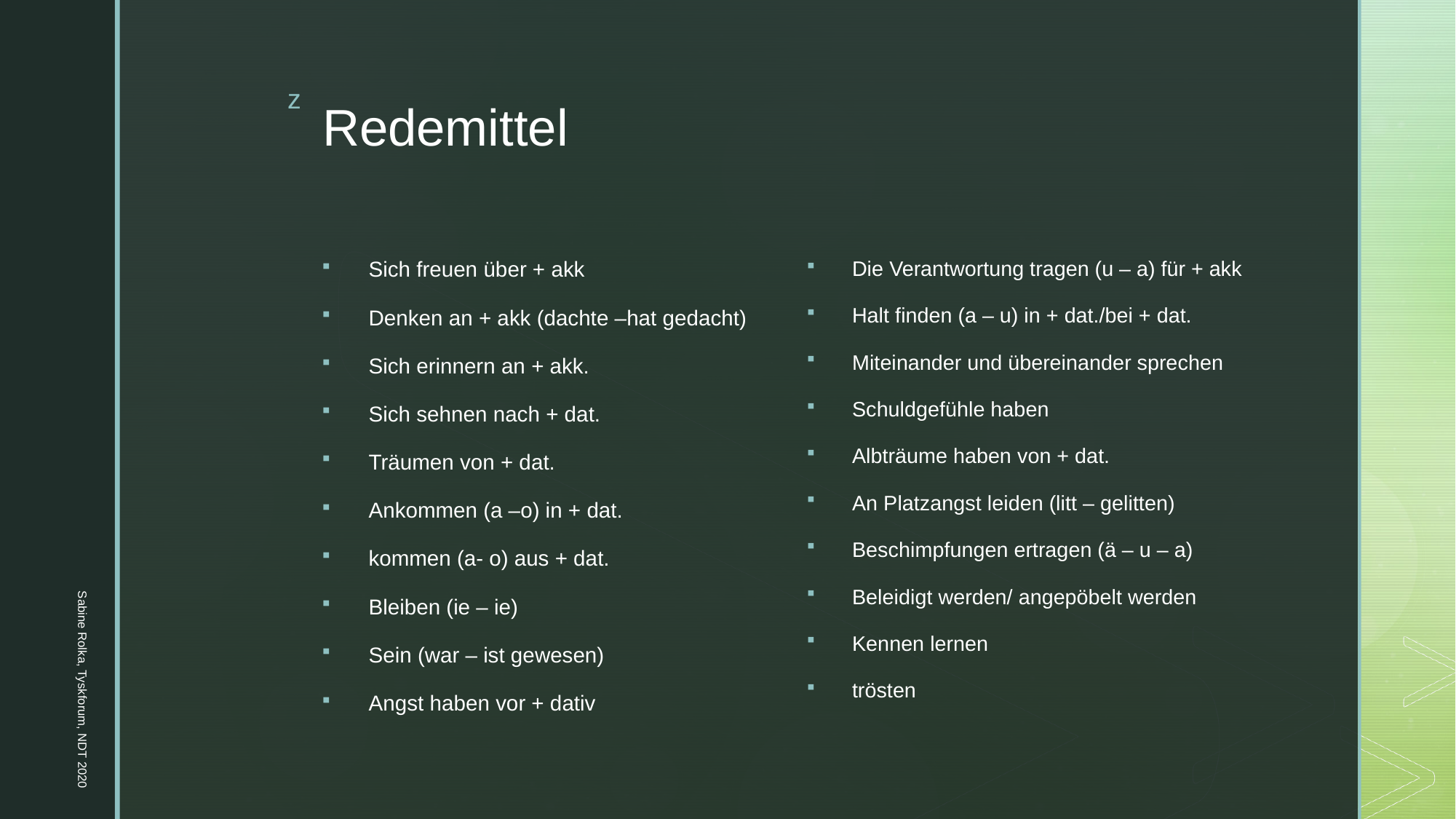

# Redemittel
Die Verantwortung tragen (u – a) für + akk
Halt finden (a – u) in + dat./bei + dat.
Miteinander und übereinander sprechen
Schuldgefühle haben
Albträume haben von + dat.
An Platzangst leiden (litt – gelitten)
Beschimpfungen ertragen (ä – u – a)
Beleidigt werden/ angepöbelt werden
Kennen lernen
trösten

Sich freuen über + akk
Denken an + akk (dachte –hat gedacht)
Sich erinnern an + akk.
Sich sehnen nach + dat.
Träumen von + dat.
Ankommen (a –o) in + dat.
kommen (a- o) aus + dat.
Bleiben (ie – ie)
Sein (war – ist gewesen)
Angst haben vor + dativ

Sabine Rolka, Tyskforum, NDT 2020